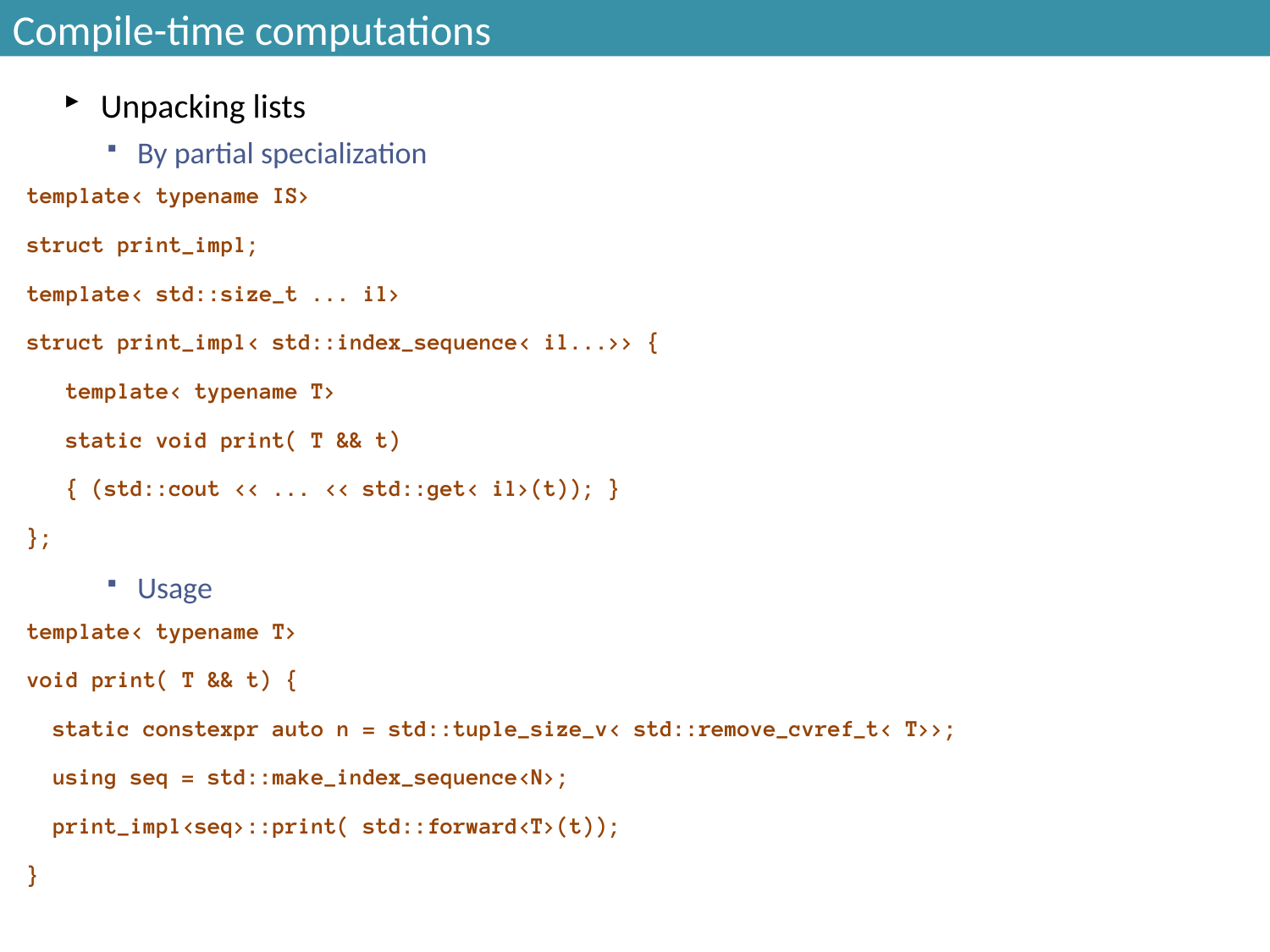

# Compile-time computations
Unpacking lists
By partial specialization
template< typename IS>
struct print_impl;
template< std::size_t ... il>
struct print_impl< std::index_sequence< il...>> {
   template< typename T>
   static void print( T && t)
   { (std::cout << ... << std::get< il>(t)); }
};
Usage
template< typename T>
void print( T && t) {
  static constexpr auto n = std::tuple_size_v< std::remove_cvref_t< T>>;
  using seq = std::make_index_sequence<N>;
  print_impl<seq>::print( std::forward<T>(t));
}